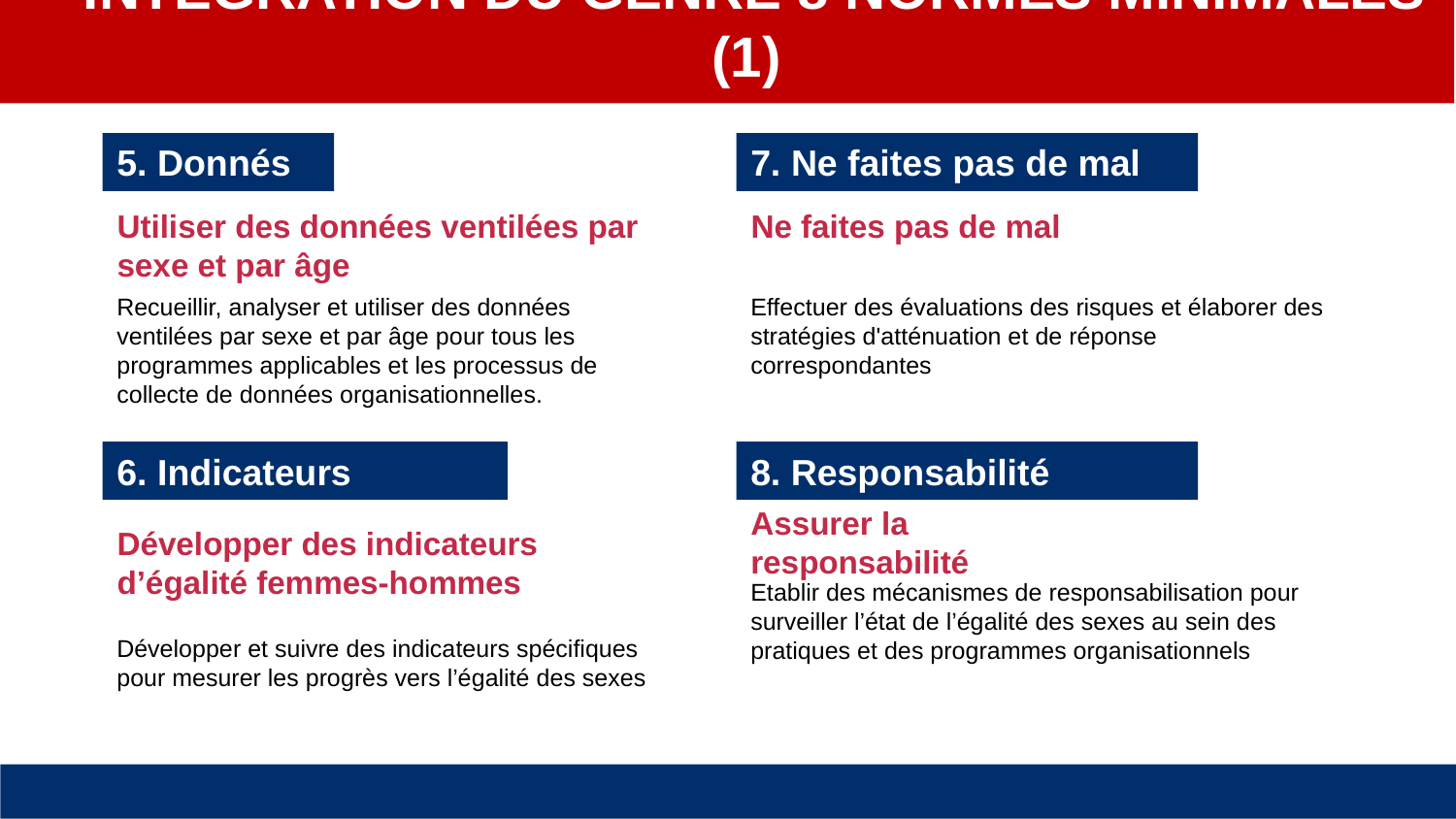

INTÉGRATION DU GENRE 8 NORMES MINIMALES (1)
5. Donnés
7. Ne faites pas de mal
Utiliser des données ventilées par sexe et par âge
Ne faites pas de mal
Recueillir, analyser et utiliser des données ventilées par sexe et par âge pour tous les programmes applicables et les processus de collecte de données organisationnelles.
Effectuer des évaluations des risques et élaborer des stratégies d'atténuation et de réponse correspondantes
6. Indicateurs
8. Responsabilité
Assurer la responsabilité
Développer des indicateurs d’égalité femmes-hommes
Etablir des mécanismes de responsabilisation pour surveiller l’état de l’égalité des sexes au sein des pratiques et des programmes organisationnels
Développer et suivre des indicateurs spécifiques pour mesurer les progrès vers l’égalité des sexes